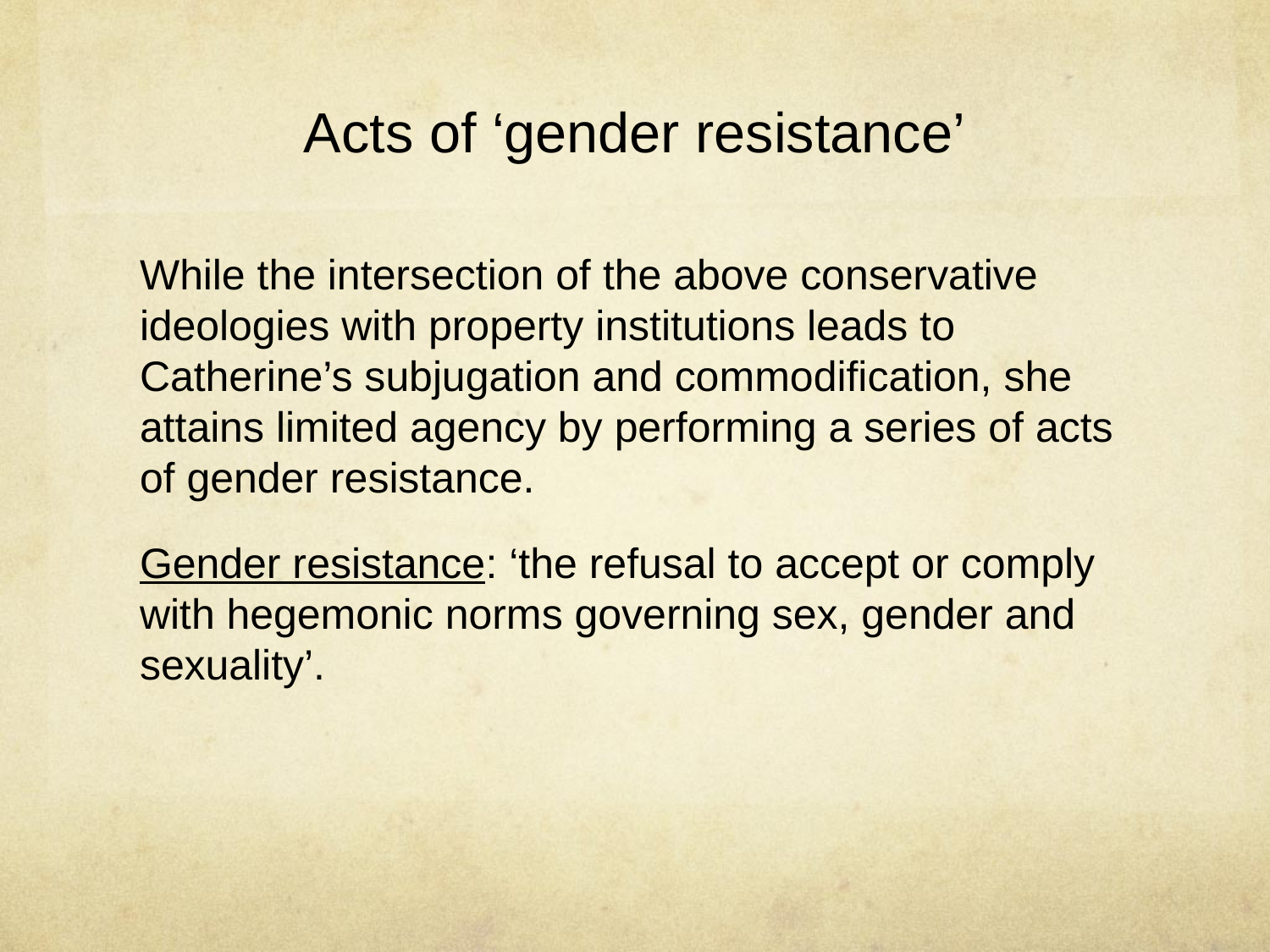

# Acts of ‘gender resistance’
While the intersection of the above conservative ideologies with property institutions leads to Catherine’s subjugation and commodification, she attains limited agency by performing a series of acts of gender resistance.
Gender resistance: ‘the refusal to accept or comply with hegemonic norms governing sex, gender and sexuality’.